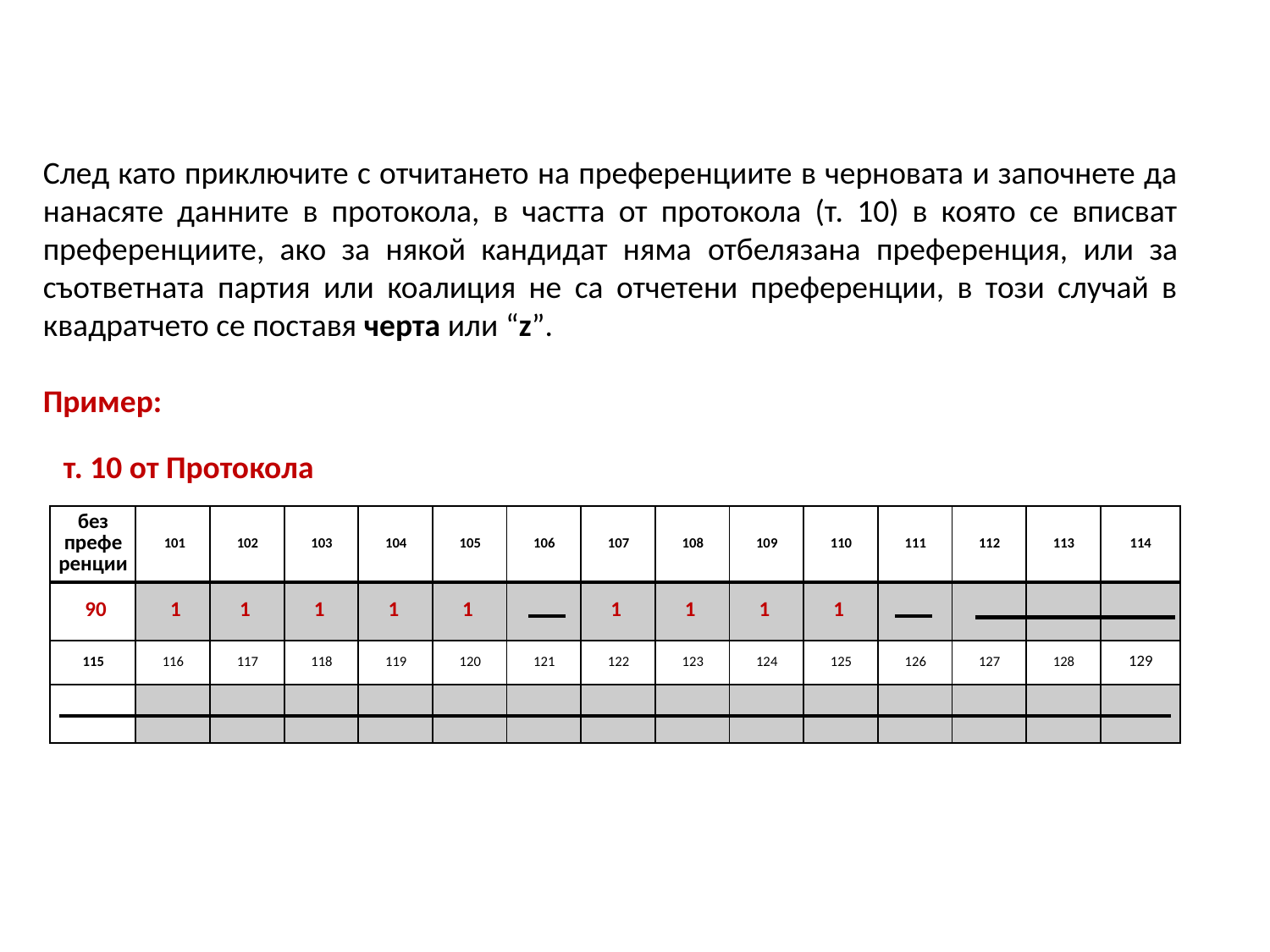

След като приключите с отчитането на преференциите в черновата и започнете да нанасяте данните в протокола, в частта от протокола (т. 10) в която се вписват преференциите, ако за някой кандидат няма отбелязана преференция, или за съответната партия или коалиция не са отчетени преференции, в този случай в квадратчето се поставя черта или “z”.

Пример:

т. 10 от Протокола
| без префе ренции | 101 | 102 | 103 | 104 | 105 | 106 | 107 | 108 | 109 | 110 | 111 | 112 | 113 | 114 |
| --- | --- | --- | --- | --- | --- | --- | --- | --- | --- | --- | --- | --- | --- | --- |
| 90 | 1 | 1 | 1 | 1 | 1 |  | 1 | 1 | 1 | 1 |  |  |  |  |
| 115 | 116 | 117 | 118 | 119 | 120 | 121 | 122 | 123 | 124 | 125 | 126 | 127 | 128 | 129 |
|  |  |  |  |  |  |  |  |  |  |  |  |  |  |  |